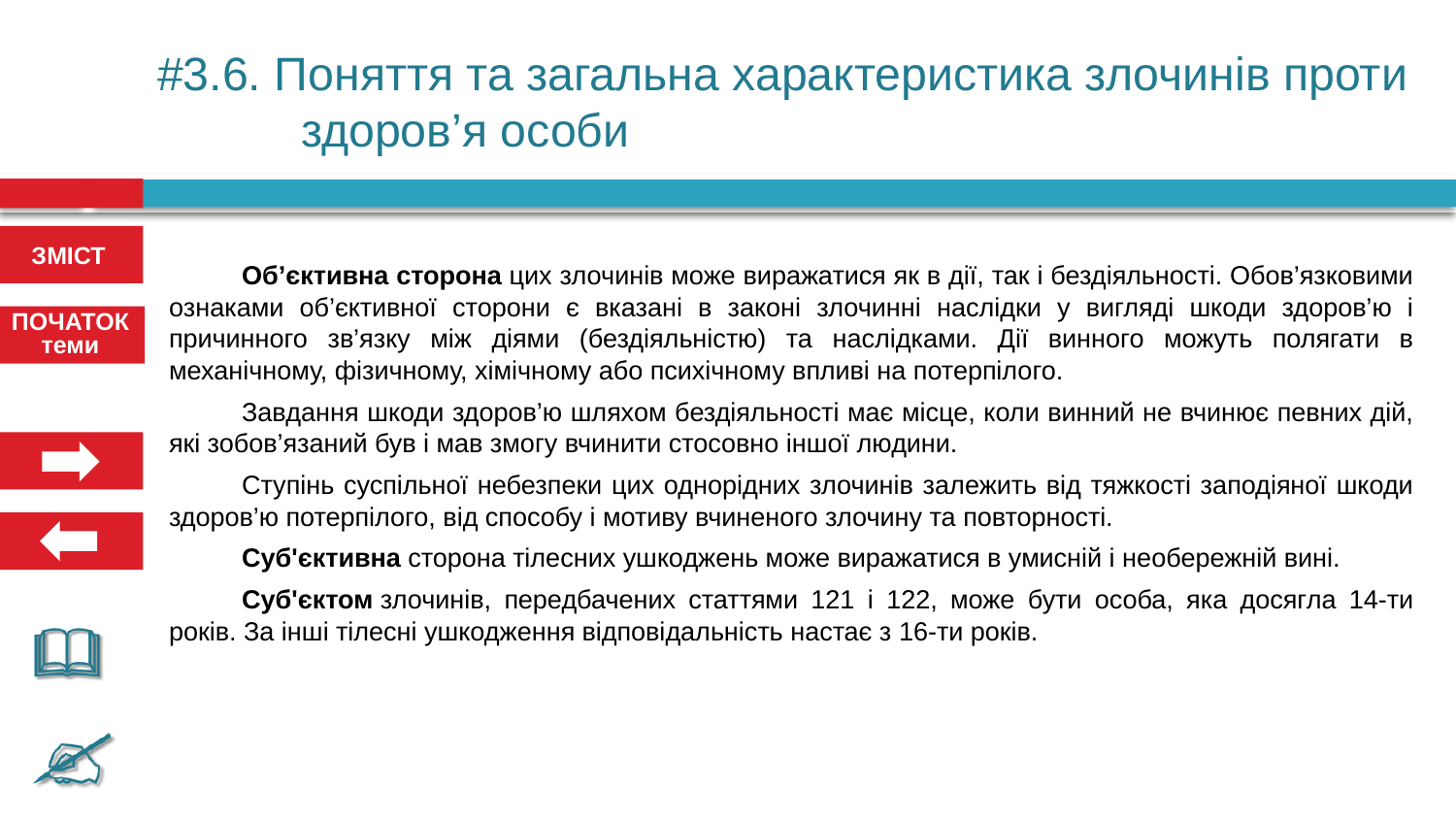

# #3.6. Поняття та загальна характеристика злочинів проти здоров’я особи

Об’єктивна сторона цих злочинів може виражатися як в дії, так і бездіяльності. Обов’язковими ознаками об’єктивної сторони є вказані в законі злочинні наслідки у вигляді шкоди здоров’ю і причинного зв’язку між діями (бездіяльністю) та наслідками. Дії винного можуть полягати в механічному, фізичному, хімічному або психічному впливі на потерпілого.
Завдання шкоди здоров’ю шляхом бездіяльності має місце, коли винний не вчинює певних дій, які зобов’язаний був і мав змогу вчинити стосовно іншої людини.
Ступінь суспільної небезпеки цих однорідних злочинів залежить від тяжкості заподіяної шкоди здоров’ю потерпілого, від способу і мотиву вчиненого злочину та повторності.
Суб'єктивна сторона тілесних ушкоджень може виражатися в умисній і необережній вині.
Суб'єктом злочинів, передбачених статтями 121 і 122, може бути особа, яка досягла 14-ти років. За інші тілесні ушкодження відповідальність настає з 16-ти років.